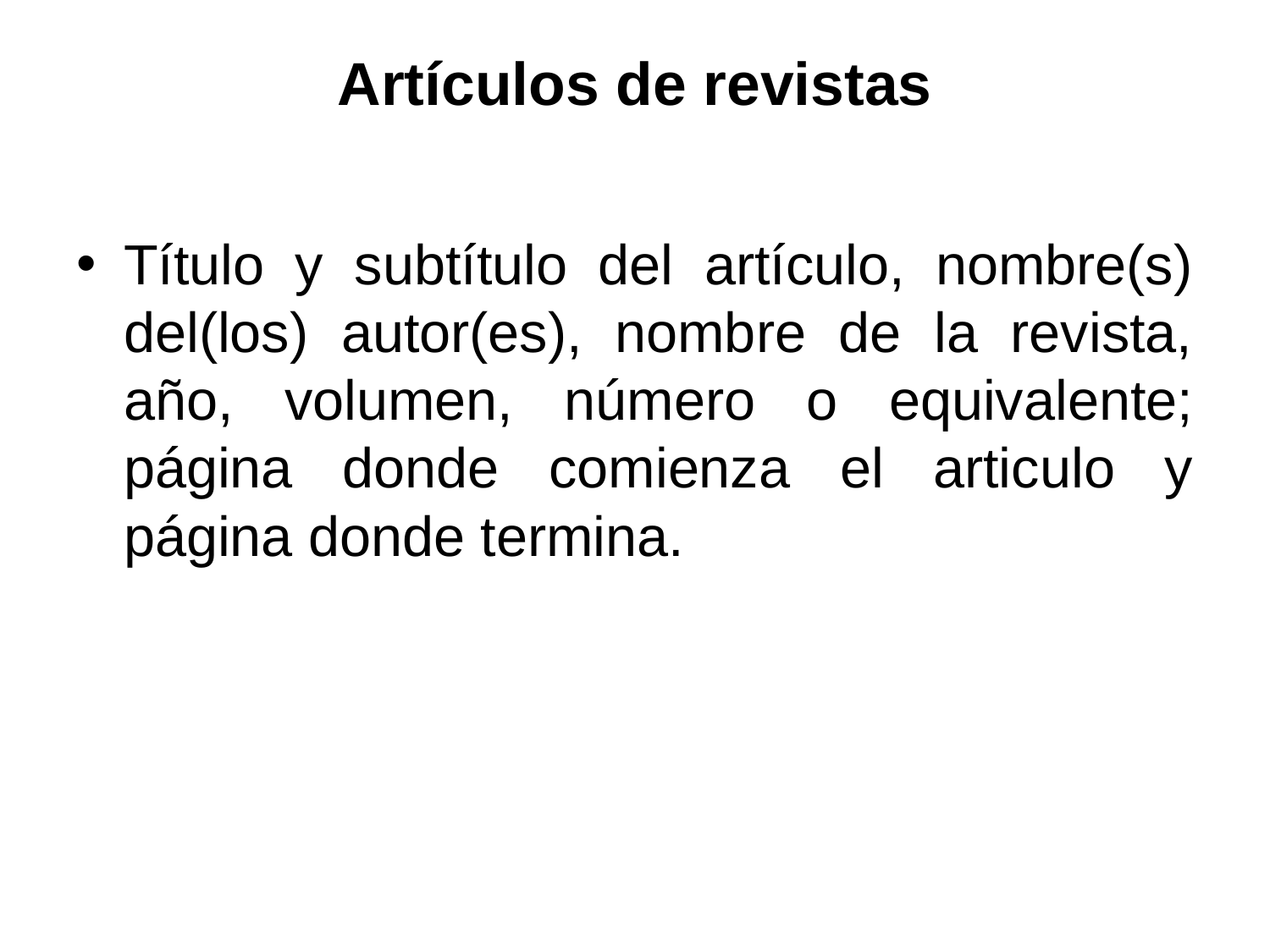

# Artículos de revistas
Título y subtítulo del artículo, nombre(s) del(los) autor(es), nombre de la revista, año, volumen, número o equivalente; página donde comienza el articulo y página donde termina.